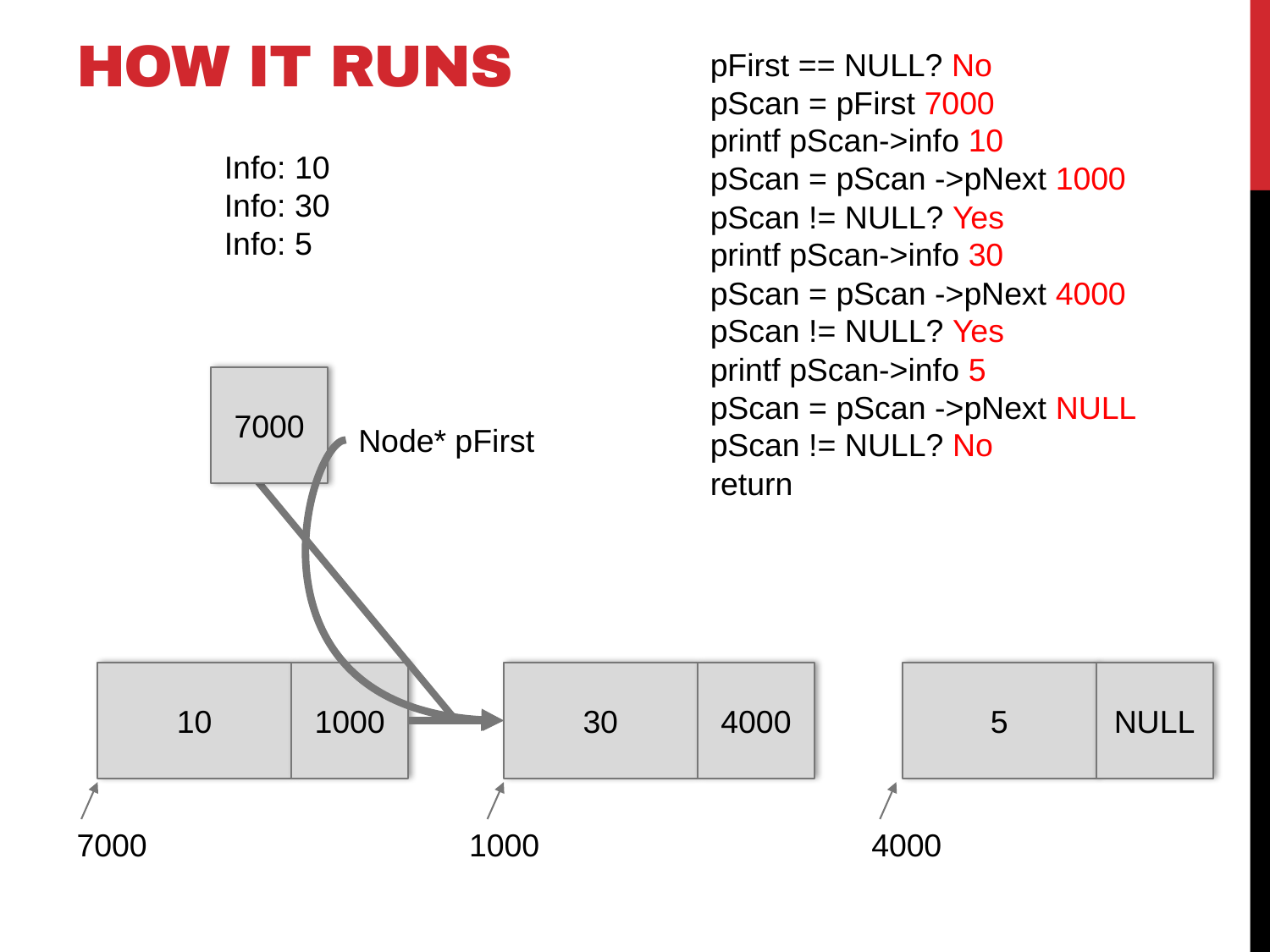

# How it runs
pFirst == NULL? No
pScan = pFirst 7000
printf pScan->info 10
pScan = pScan ->pNext 1000
pScan != NULL? Yes
printf pScan->info 30
pScan = pScan ->pNext 4000
pScan != NULL? Yes
printf pScan->info 5
pScan = pScan ->pNext NULL
pScan != NULL? No
return
Info: 10
Info: 30
Info: 5
7000
Node* pFirst
NULL
5
4000
30
1000
10
7000
1000
4000